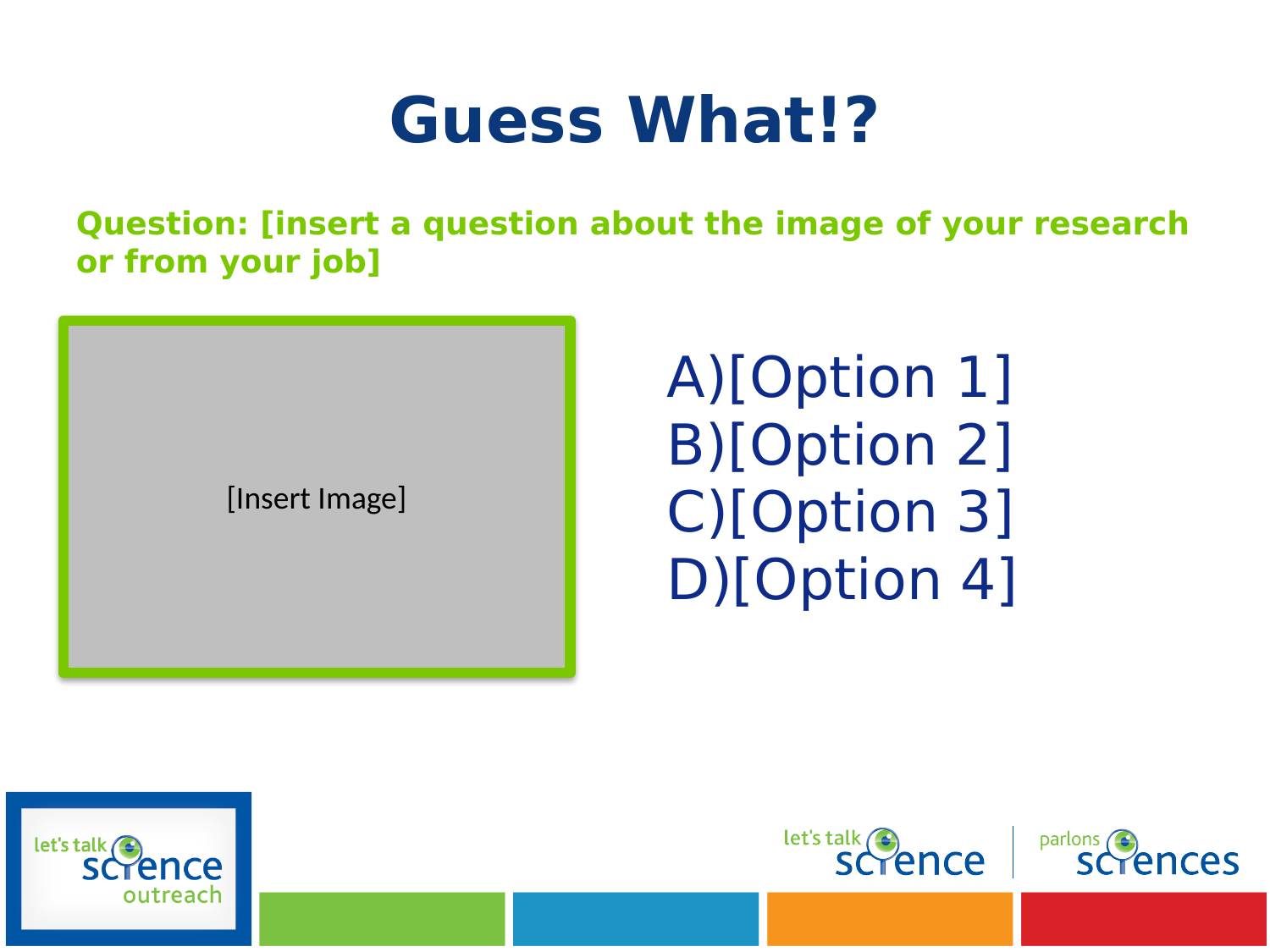

# Guess What!?
Question: [insert a question about the image of your research or from your job]
[Insert Image]
[Option 1]
[Option 2]
[Option 3]
[Option 4]